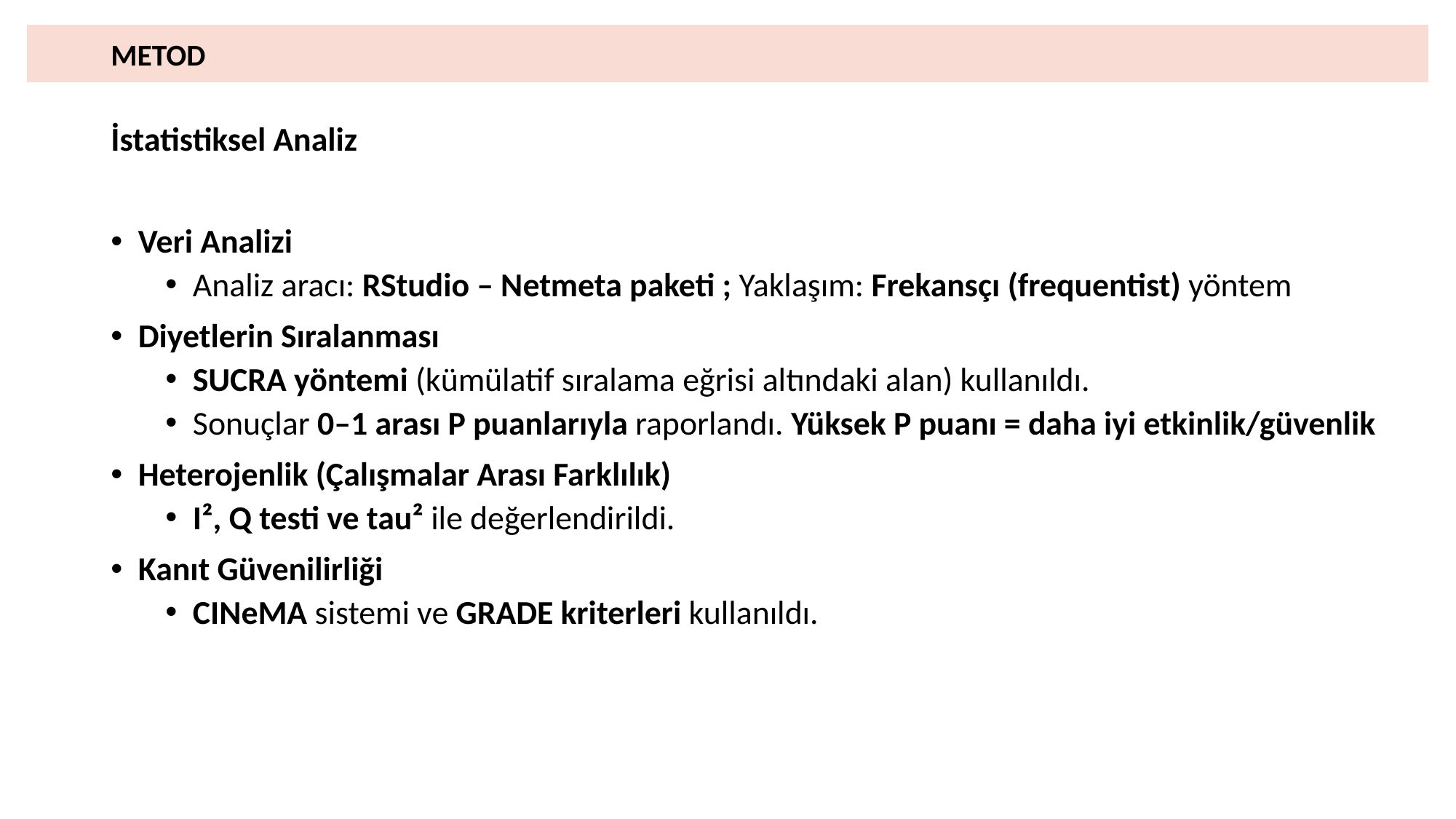

# METOD
İstatistiksel Analiz

Veri Analizi
Analiz aracı: RStudio – Netmeta paketi ; Yaklaşım: Frekansçı (frequentist) yöntem
Diyetlerin Sıralanması
SUCRA yöntemi (kümülatif sıralama eğrisi altındaki alan) kullanıldı.
Sonuçlar 0–1 arası P puanlarıyla raporlandı. Yüksek P puanı = daha iyi etkinlik/güvenlik
Heterojenlik (Çalışmalar Arası Farklılık)
I², Q testi ve tau² ile değerlendirildi.
Kanıt Güvenilirliği
CINeMA sistemi ve GRADE kriterleri kullanıldı.